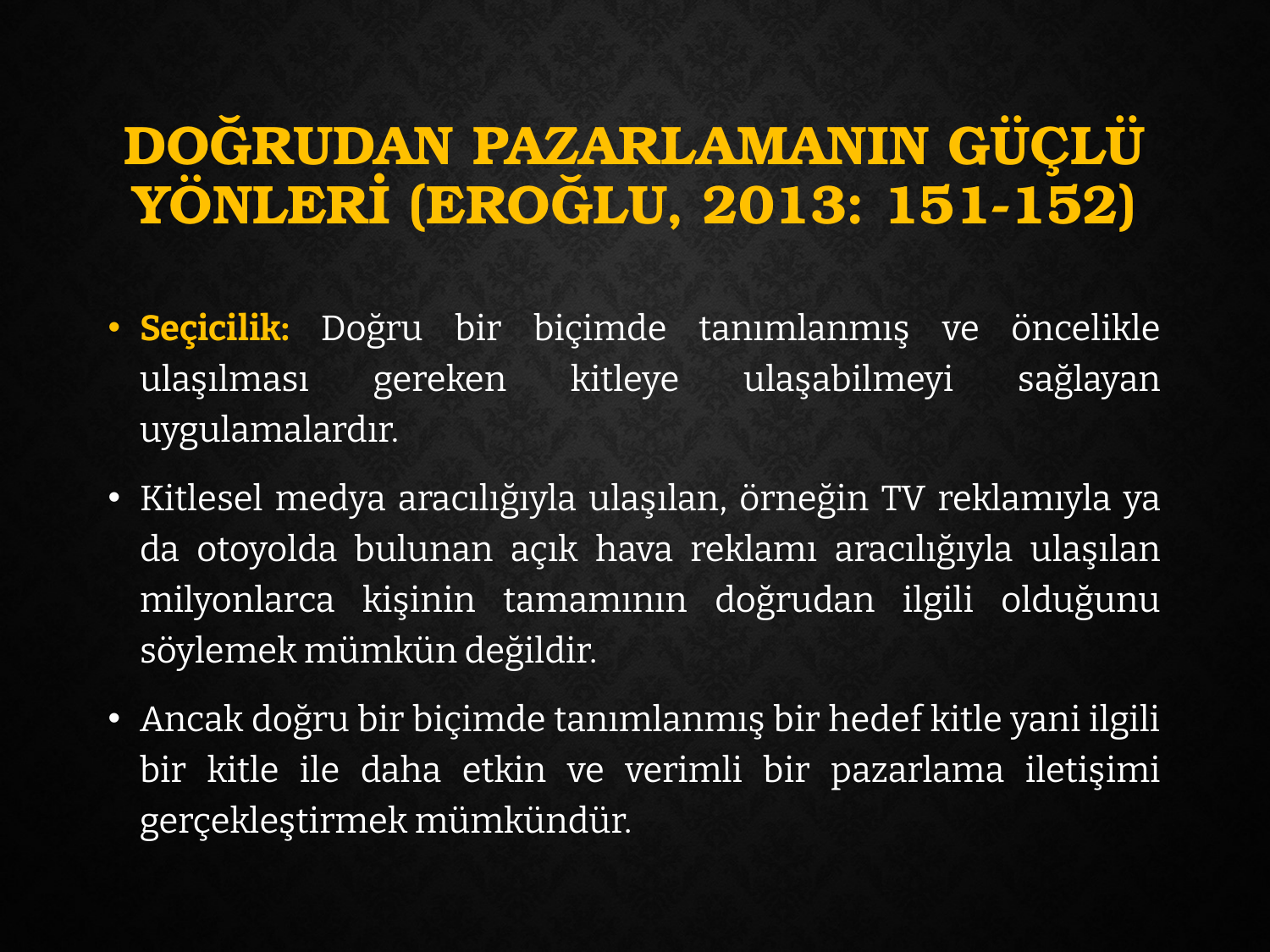

# Doğrudan Pazarlamanın Güçlü Yönleri (Eroğlu, 2013: 151-152)
Seçicilik: Doğru bir biçimde tanımlanmış ve öncelikle ulaşılması gereken kitleye ulaşabilmeyi sağlayan uygulamalardır.
Kitlesel medya aracılığıyla ulaşılan, örneğin TV reklamıyla ya da otoyolda bulunan açık hava reklamı aracılığıyla ulaşılan milyonlarca kişinin tamamının doğrudan ilgili olduğunu söylemek mümkün değildir.
Ancak doğru bir biçimde tanımlanmış bir hedef kitle yani ilgili bir kitle ile daha etkin ve verimli bir pazarlama iletişimi gerçekleştirmek mümkündür.